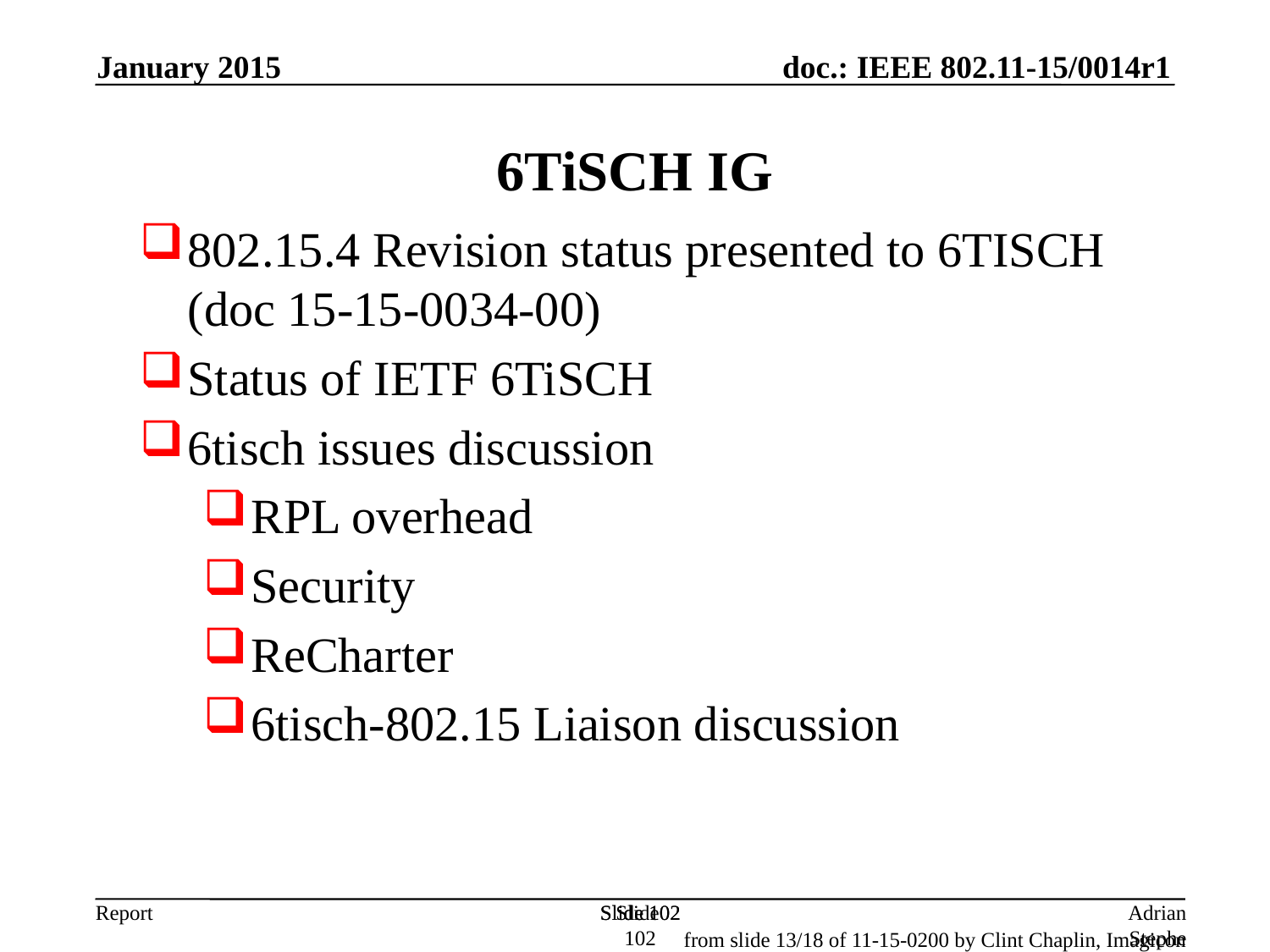

January 2015
6TiSCH IG
802.15.4 Revision status presented to 6TISCH
(doc 15-15-0034-00)
Status of IETF 6TiSCH
6tisch issues discussion
RPL overhead
Security
ReCharter
6tisch-802.15 Liaison discussion
Slide 102
Slide 102
Slide 102
Adrian Stephens, Intel Corporation
from slide 13/18 of 11-15-0200 by Clint Chaplin, Imagicon